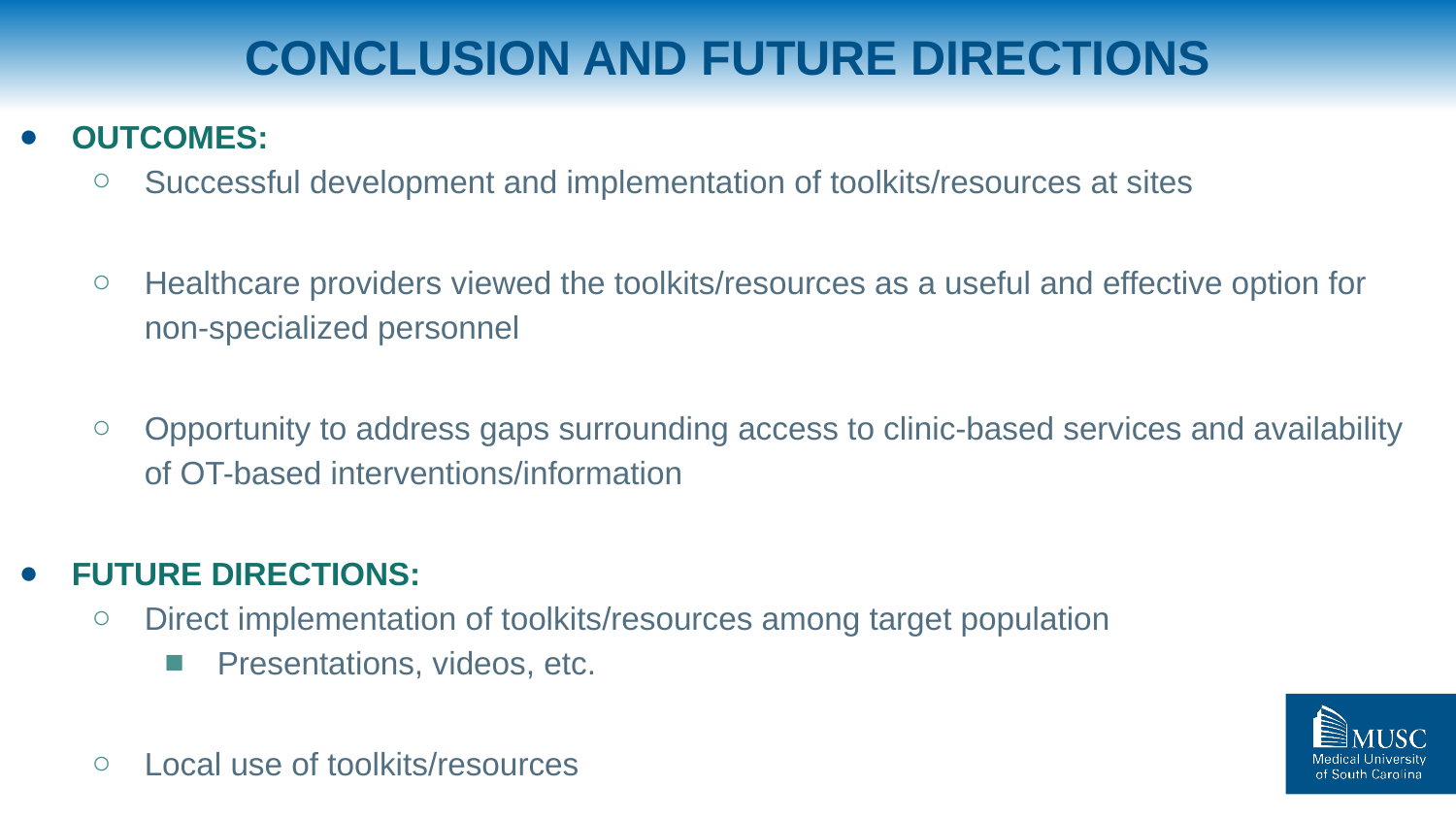

# CONCLUSION AND FUTURE DIRECTIONS
OUTCOMES:
Successful development and implementation of toolkits/resources at sites

Healthcare providers viewed the toolkits/resources as a useful and effective option for non-specialized personnel

Opportunity to address gaps surrounding access to clinic-based services and availability of OT-based interventions/information

FUTURE DIRECTIONS:
Direct implementation of toolkits/resources among target population
Presentations, videos, etc.

Local use of toolkits/resources